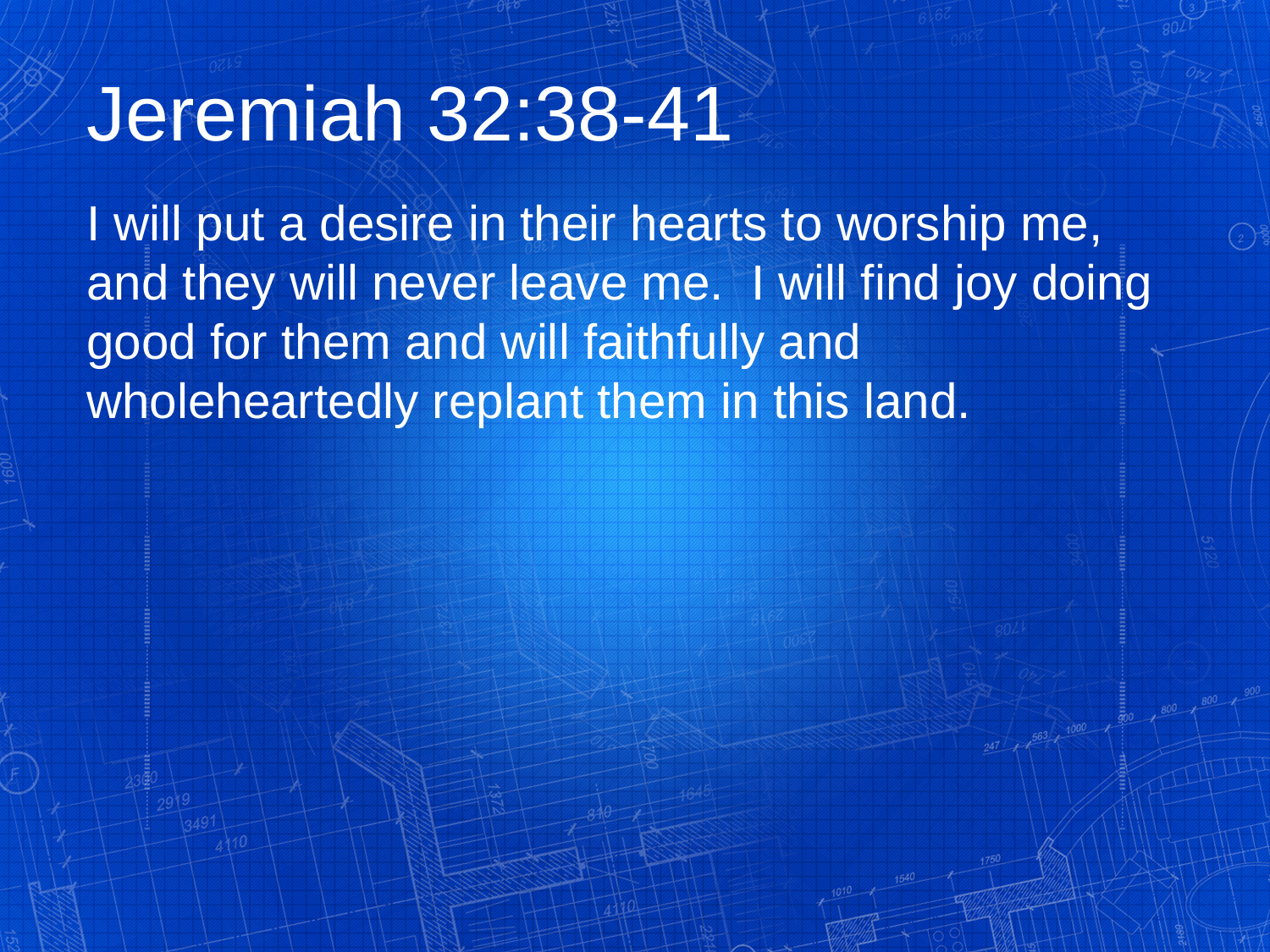

Jeremiah 32:38-41
I will put a desire in their hearts to worship me, and they will never leave me.  I will find joy doing good for them and will faithfully and wholeheartedly replant them in this land.